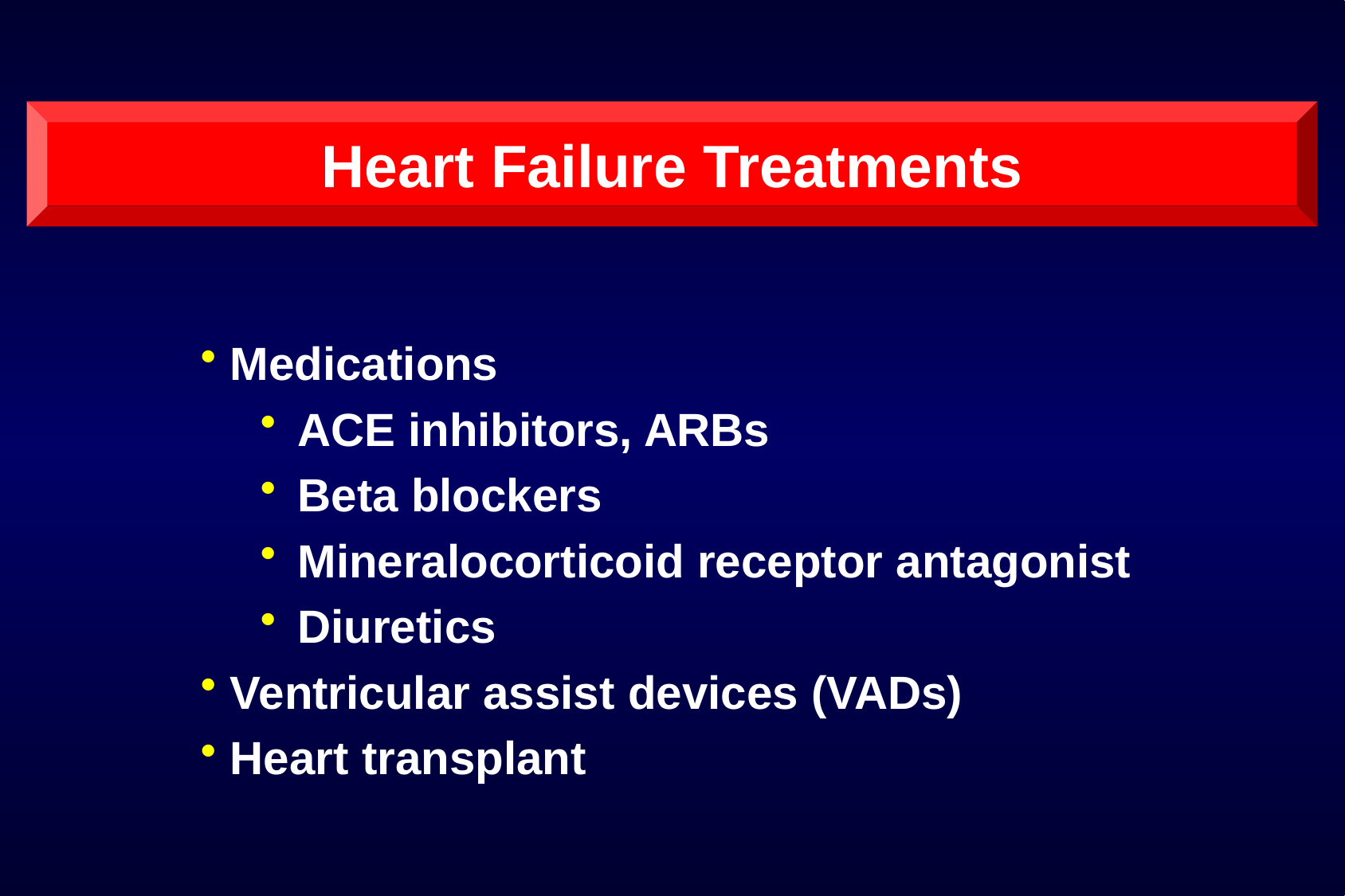

Heart Failure Treatments
Medications
ACE inhibitors, ARBs
Beta blockers
Mineralocorticoid receptor antagonist
Diuretics
Ventricular assist devices (VADs)
Heart transplant